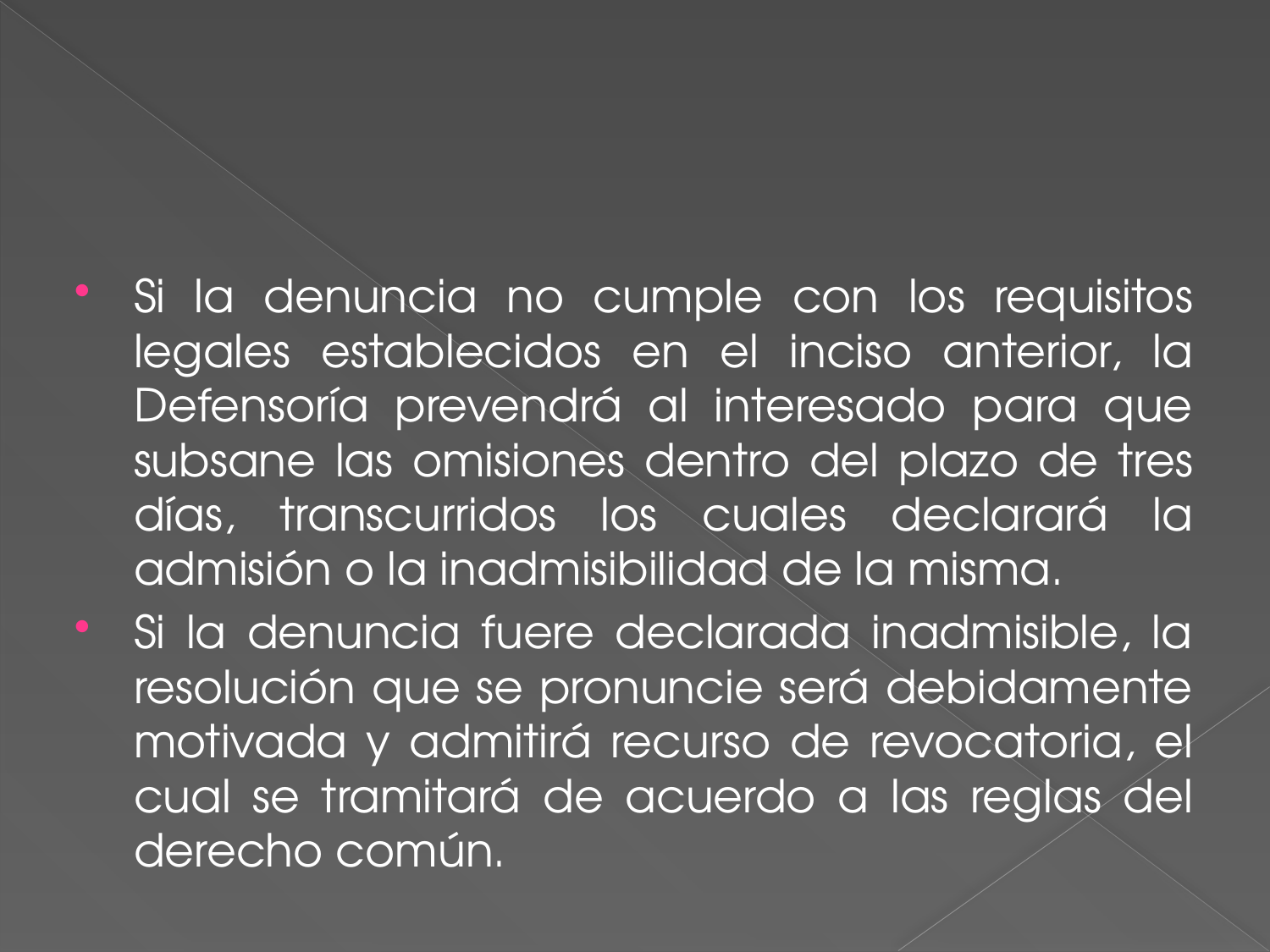

#
Si la denuncia no cumple con los requisitos legales establecidos en el inciso anterior, la Defensoría prevendrá al interesado para que subsane las omisiones dentro del plazo de tres días, transcurridos los cuales declarará la admisión o la inadmisibilidad de la misma.
Si la denuncia fuere declarada inadmisible, la resolución que se pronuncie será debidamente motivada y admitirá recurso de revocatoria, el cual se tramitará de acuerdo a las reglas del derecho común.